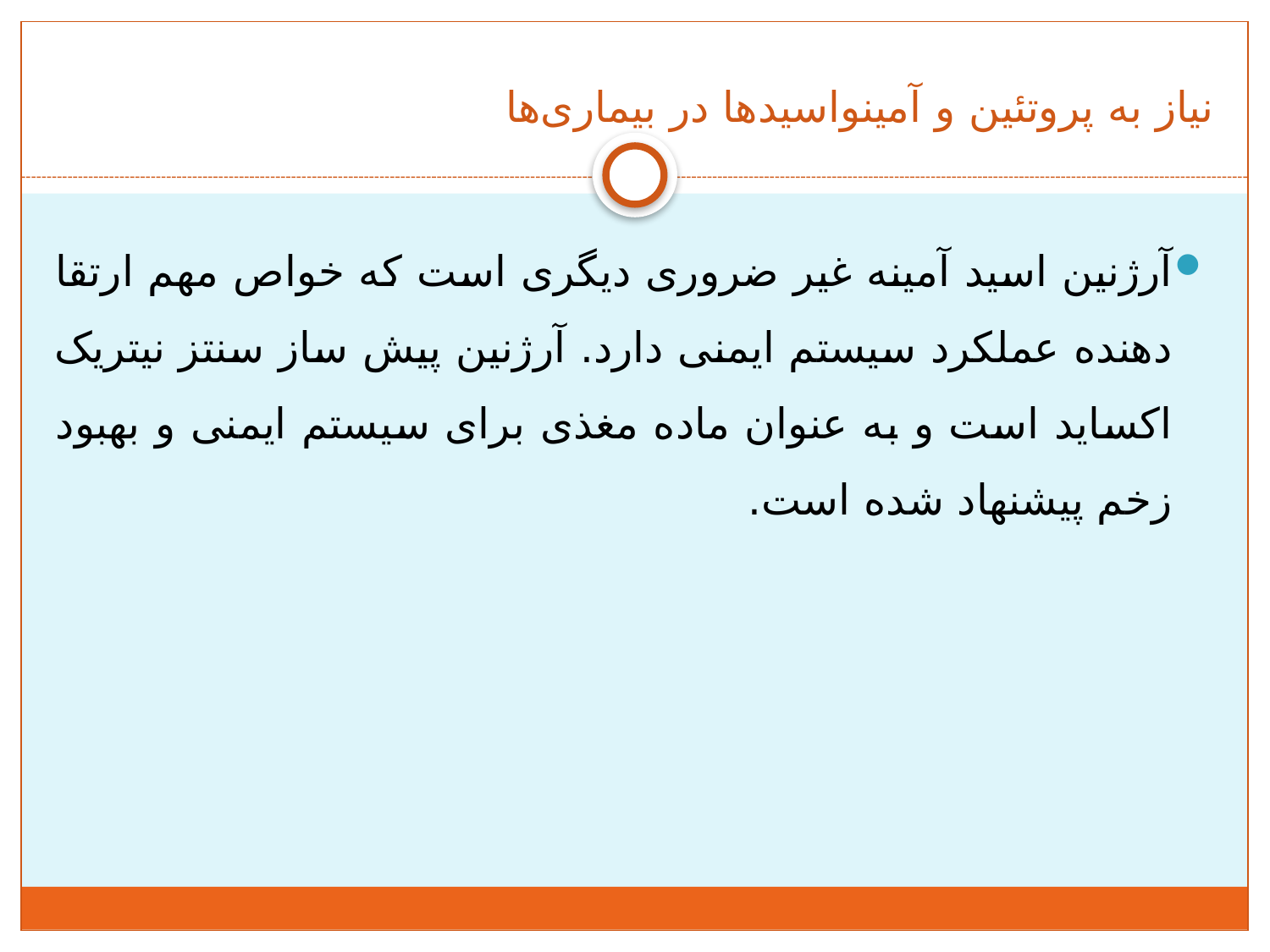

# نیاز به پروتئین و آمینواسیدها در بیماری‌ها
آرژنین اسید آمینه غیر ضروری دیگری است که خواص مهم ارتقا دهنده عملکرد سیستم ایمنی دارد. آرژنین پیش ساز سنتز نیتریک اکساید است و به عنوان ماده مغذی برای سیستم ایمنی و بهبود زخم پیشنهاد شده است.